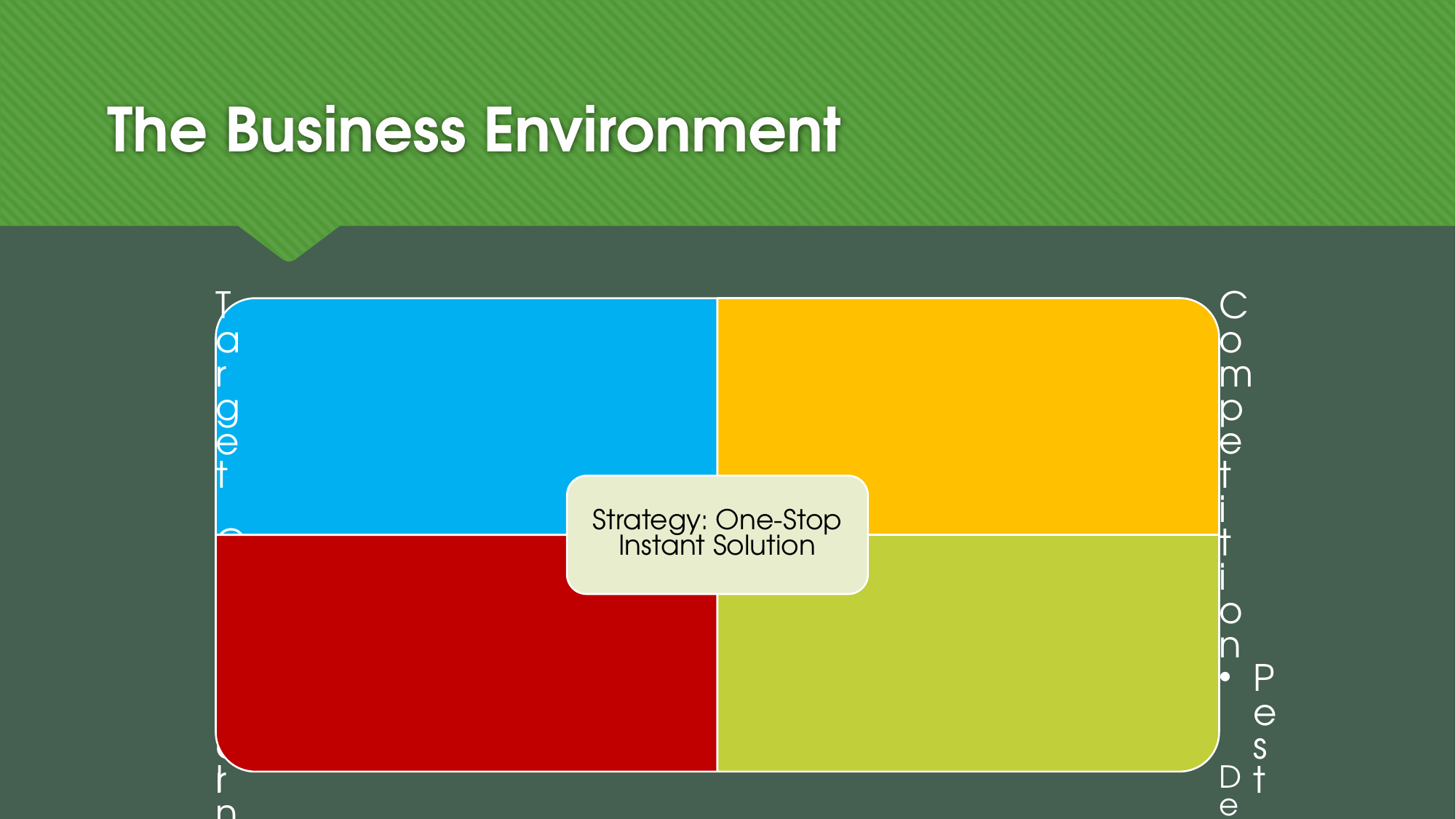

# The Business Environment
Strategy: One-Stop Instant Solution
Competition